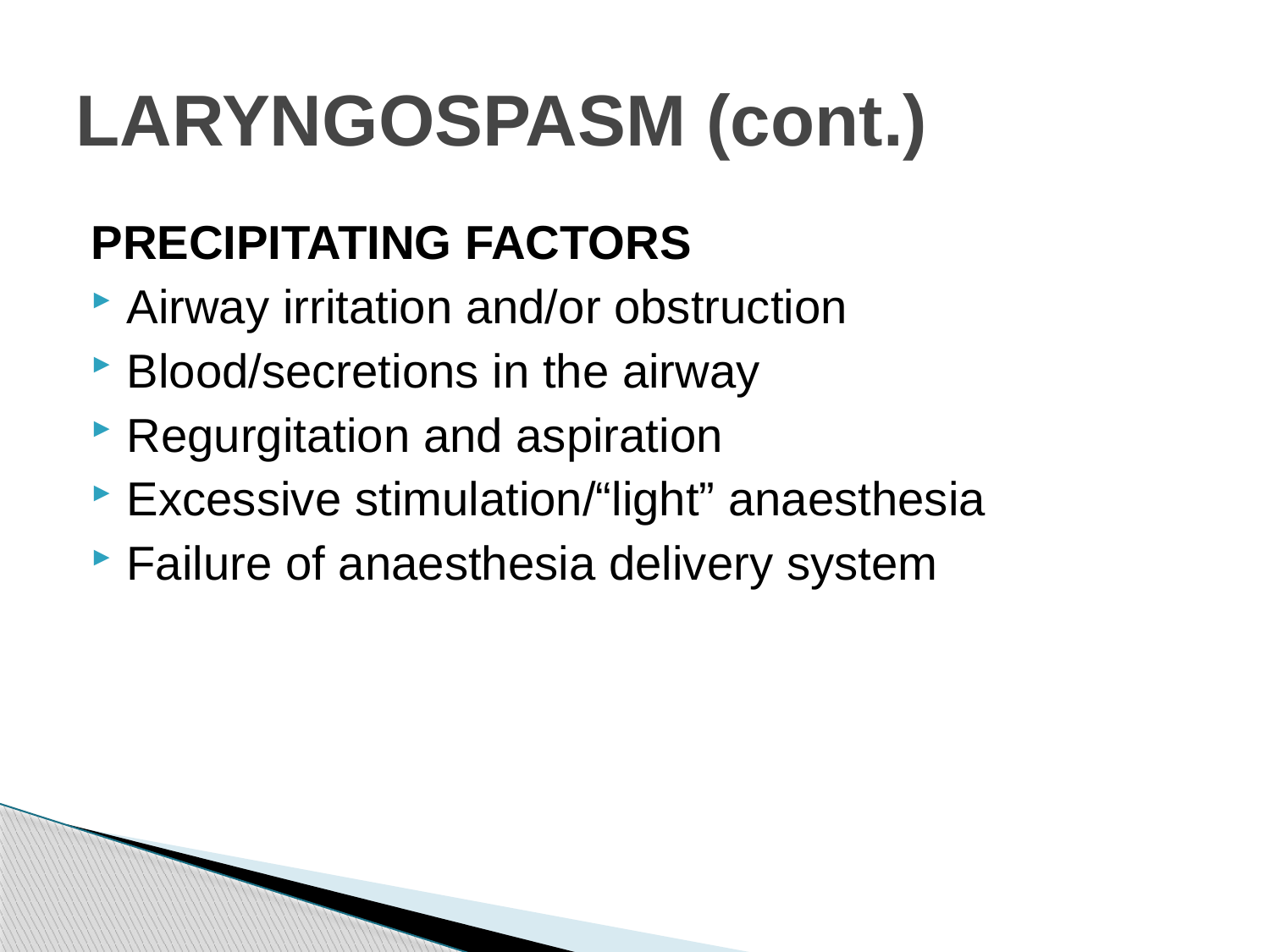

# LARYNGOSPASM (cont.)
PRECIPITATING FACTORS
Airway irritation and/or obstruction
Blood/secretions in the airway
Regurgitation and aspiration
Excessive stimulation/“light” anaesthesia
Failure of anaesthesia delivery system